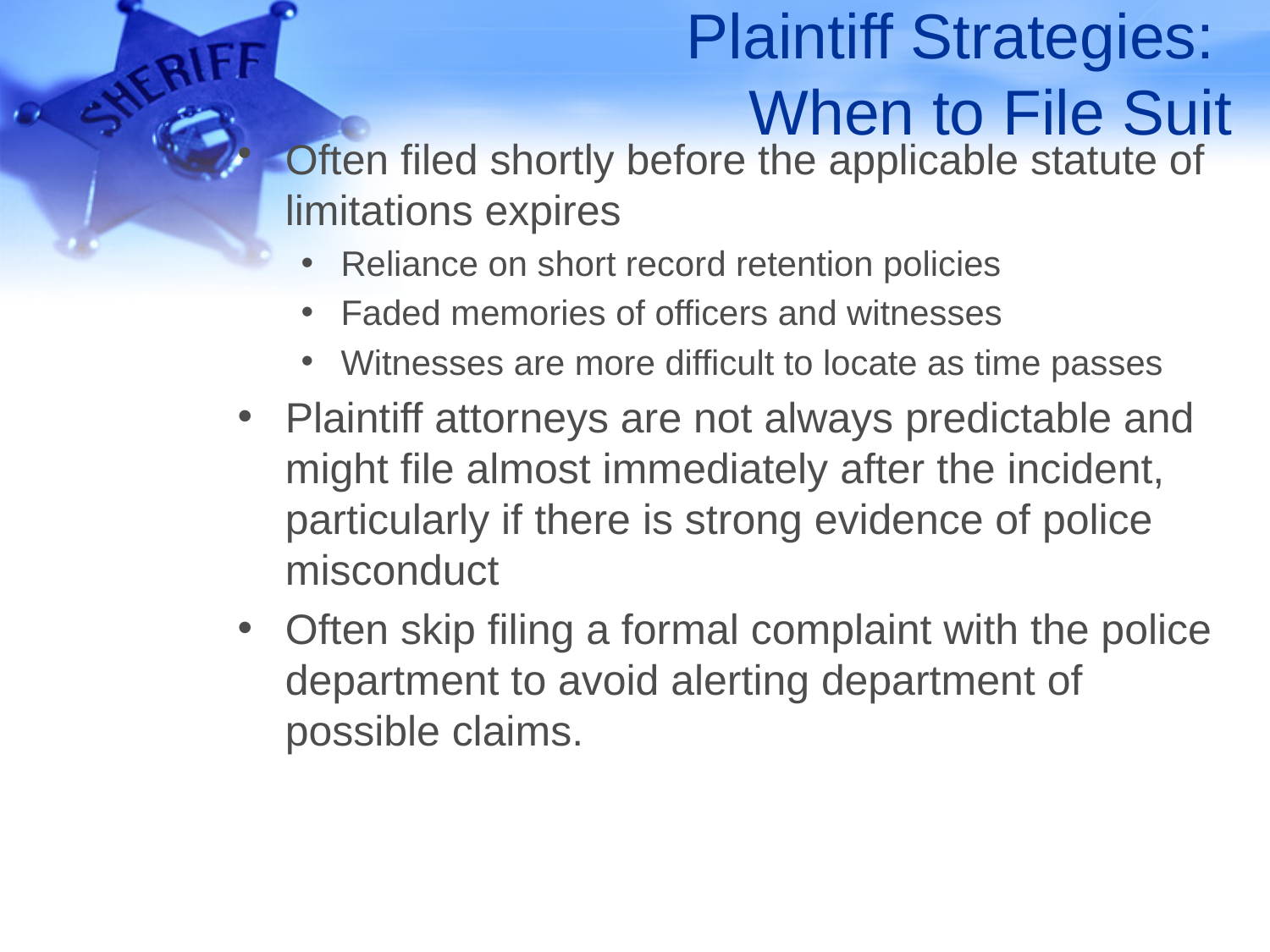

# Plaintiff Strategies: When to File Suit
Often filed shortly before the applicable statute of limitations expires
Reliance on short record retention policies
Faded memories of officers and witnesses
Witnesses are more difficult to locate as time passes
Plaintiff attorneys are not always predictable and might file almost immediately after the incident, particularly if there is strong evidence of police misconduct
Often skip filing a formal complaint with the police department to avoid alerting department of possible claims.